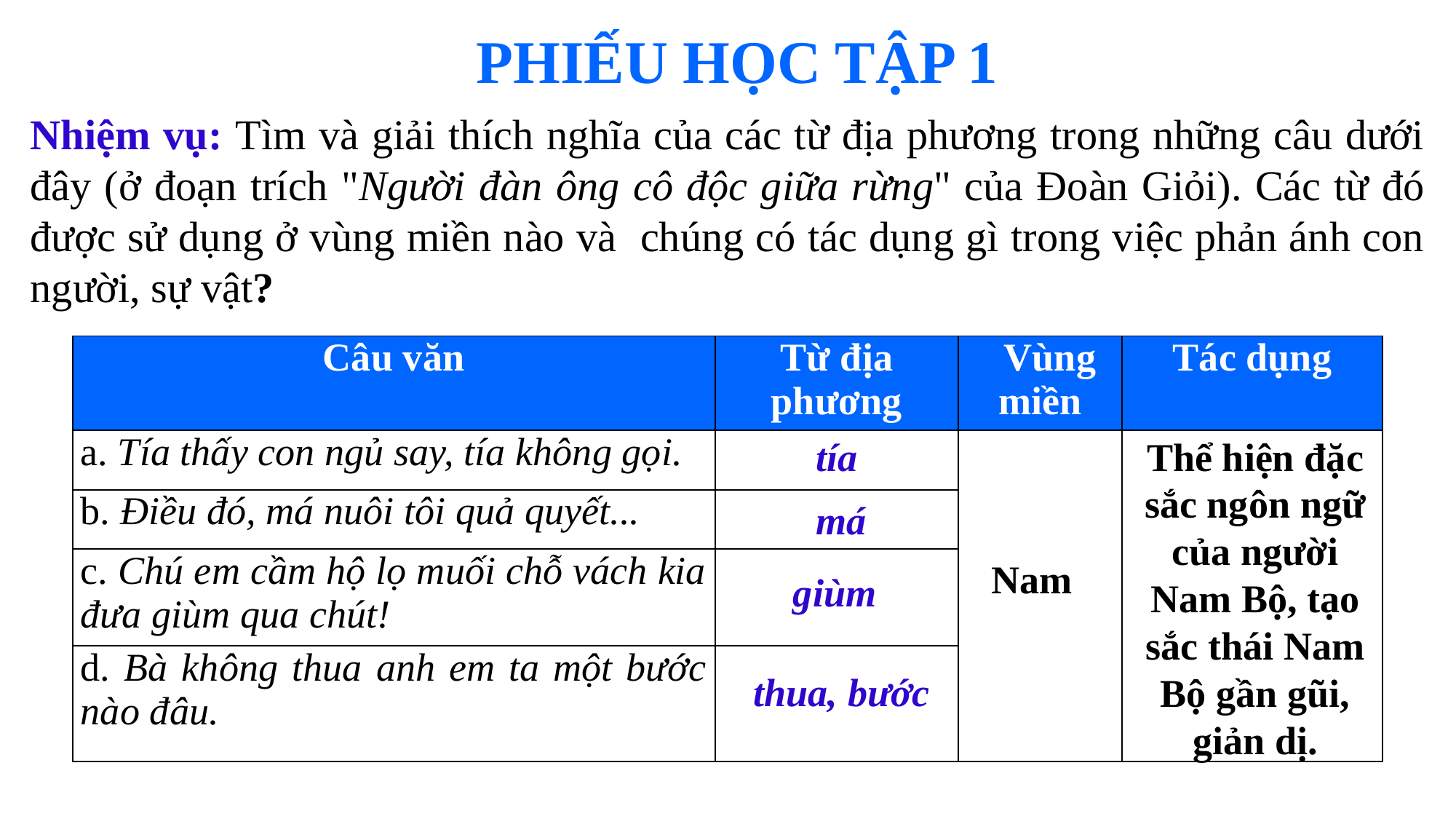

PHIẾU HỌC TẬP 1
Nhiệm vụ: Tìm và giải thích nghĩa của các từ địa phương trong những câu dưới đây (ở đoạn trích "Người đàn ông cô độc giữa rừng" của Đoàn Giỏi). Các từ đó được sử dụng ở vùng miền nào và  chúng có tác dụng gì trong việc phản ánh con người, sự vật?
| Câu văn | Từ địa phương | Vùng miền | Tác dụng |
| --- | --- | --- | --- |
| a. Tía thấy con ngủ say, tía không gọi. |  |  |  |
| b. Điều đó, má nuôi tôi quả quyết... |  |  |  |
| c. Chú em cầm hộ lọ muối chỗ vách kia đưa giùm qua chút! |  |  |  |
| d. Bà không thua anh em ta một bước nào đâu. |  |  |  |
tía
Thể hiện đặc sắc ngôn ngữ của người Nam Bộ, tạo sắc thái Nam Bộ gần gũi, giản dị.
má
Nam
 giùm
thua, bước